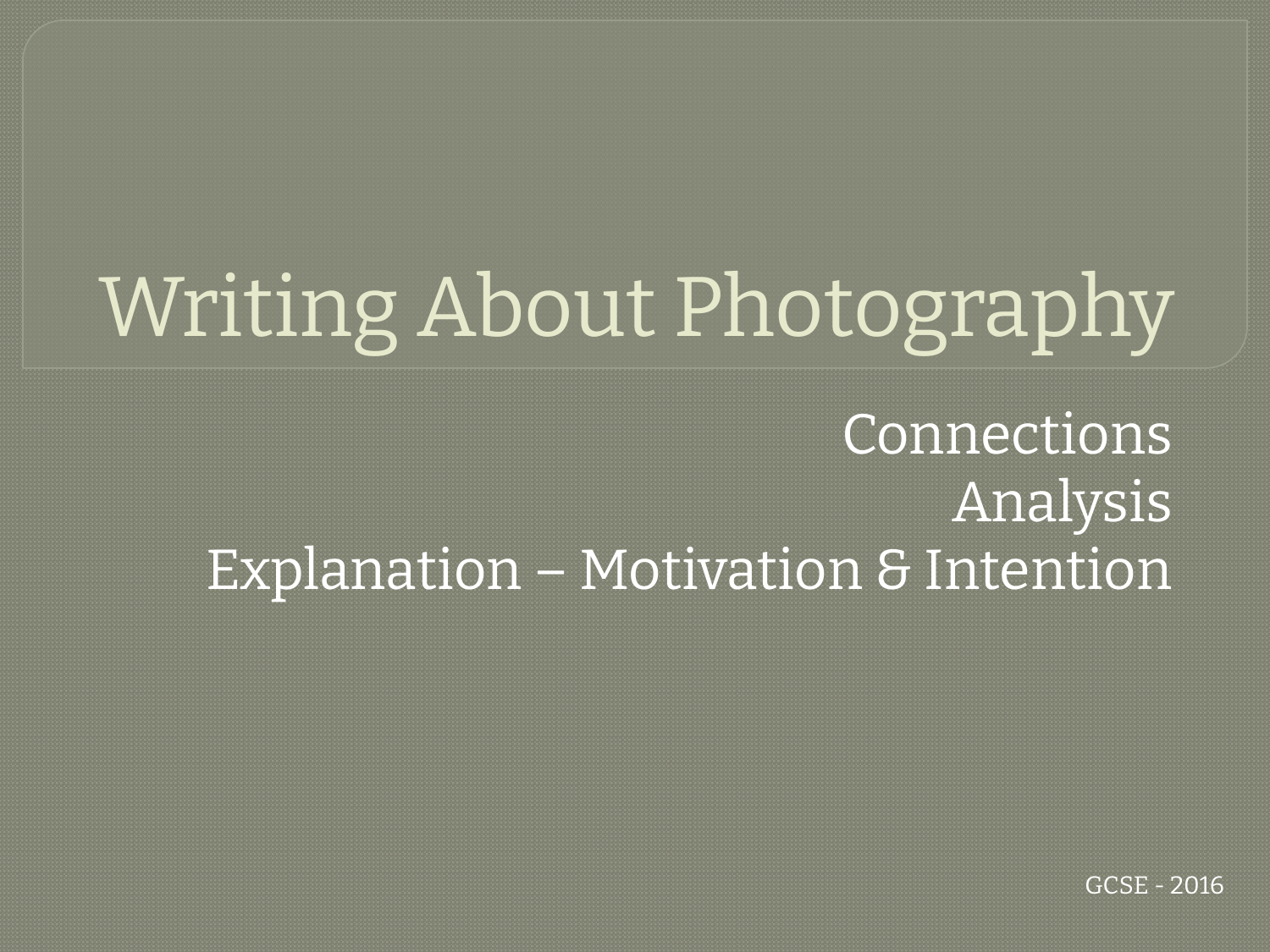

# Writing About Photography
Connections
Analysis
Explanation – Motivation & Intention
GCSE - 2016